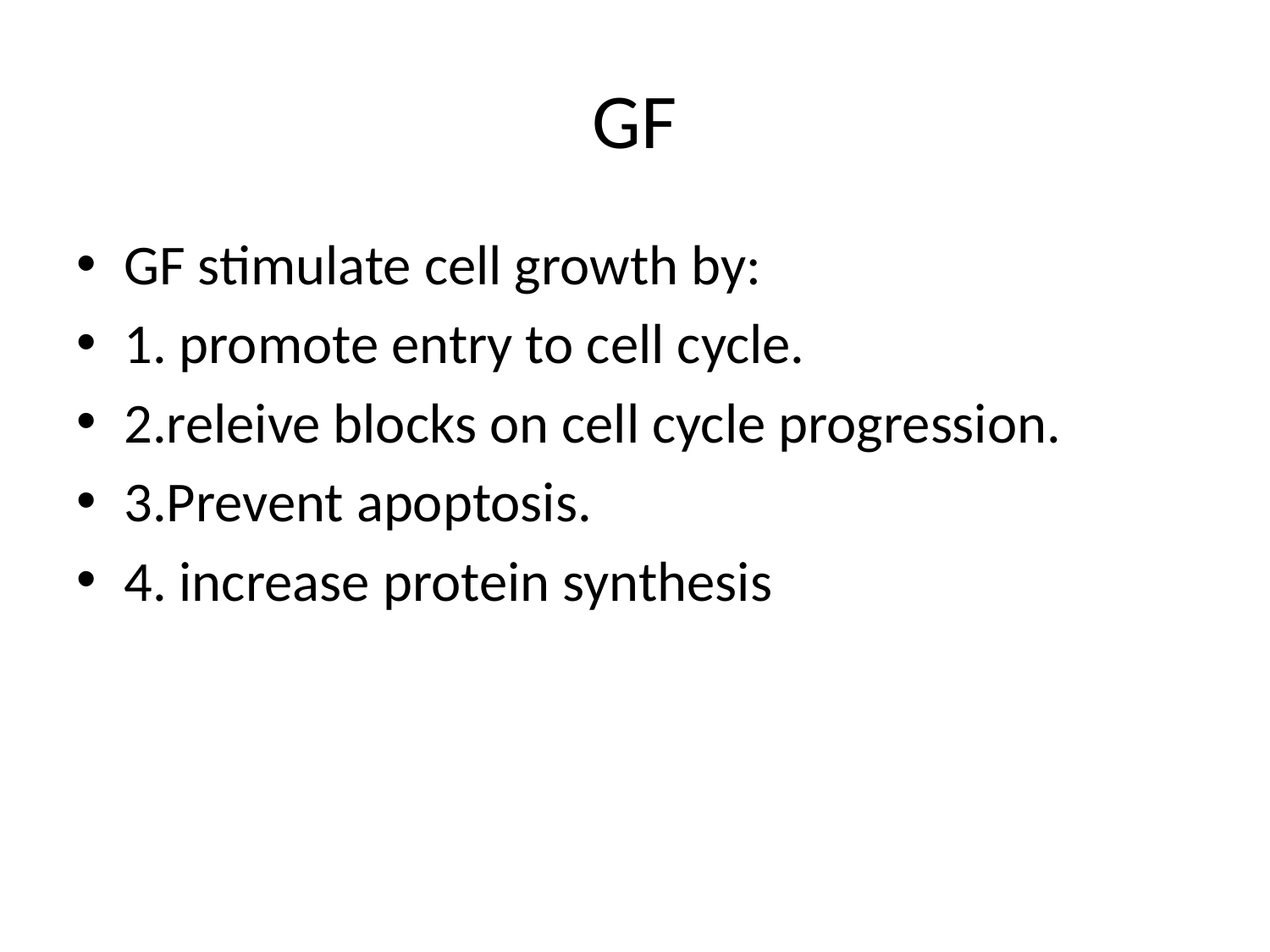

# GF
GF stimulate cell growth by:
1. promote entry to cell cycle.
2.releive blocks on cell cycle progression.
3.Prevent apoptosis.
4. increase protein synthesis